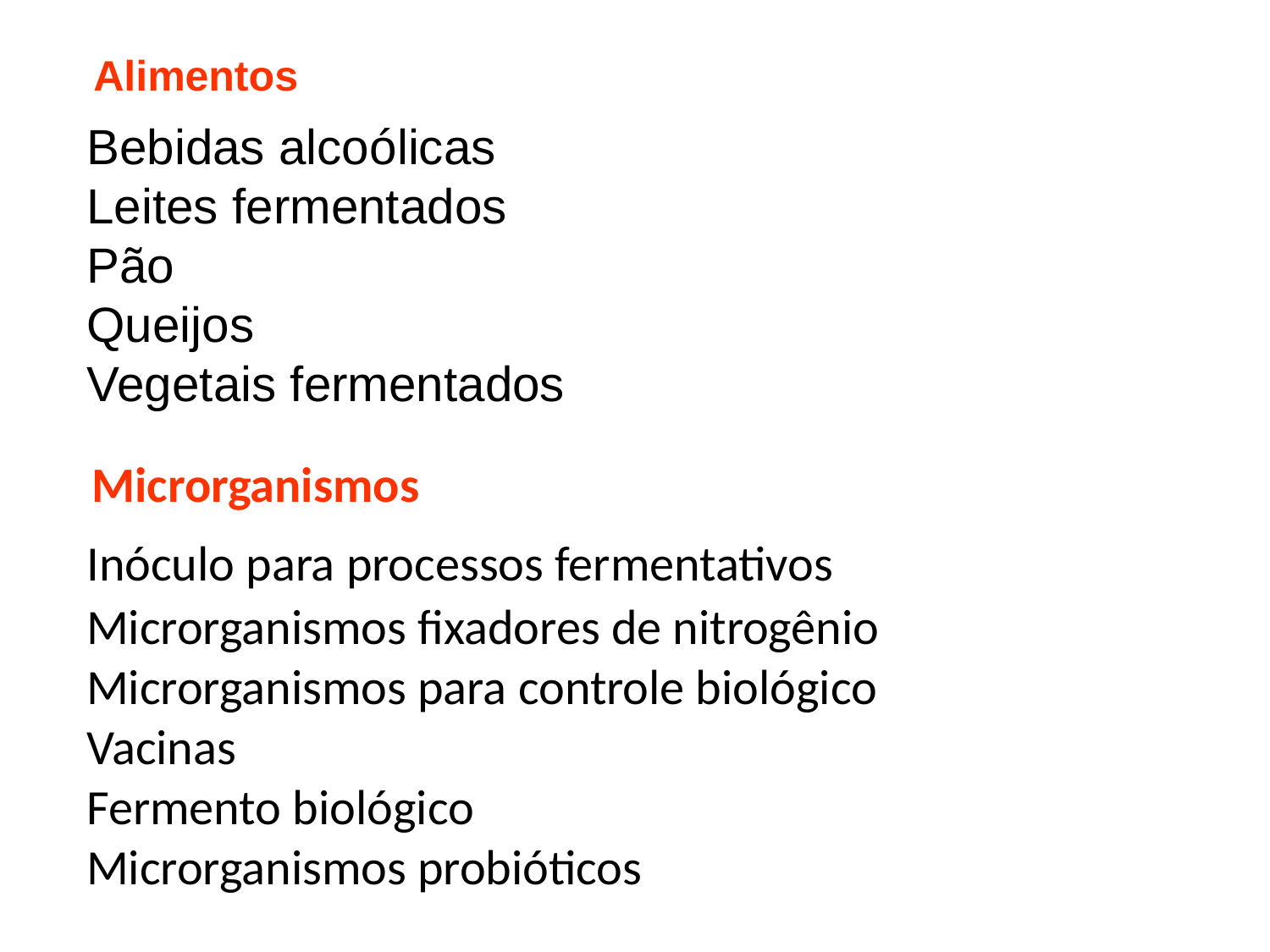

# Alimentos
Bebidas alcoólicas
Leites fermentados
Pão
Queijos
Vegetais fermentados
Microrganismos
Inóculo para processos fermentativos
Microrganismos fixadores de nitrogênio
Microrganismos para controle biológico
Vacinas
Fermento biológico
Microrganismos probióticos